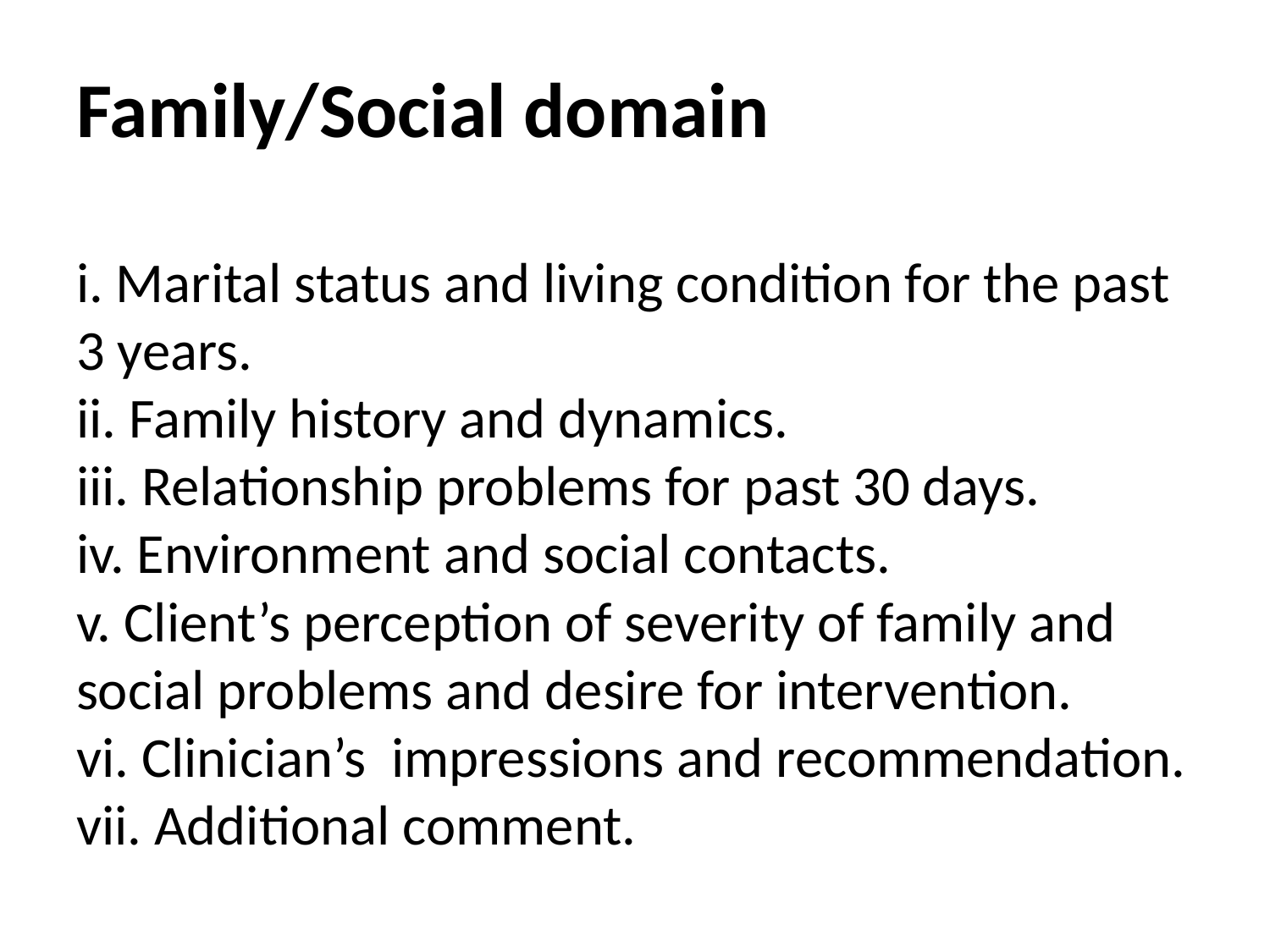

# Family/Social domain i. Marital status and living condition for the past 3 years. ii. Family history and dynamics. iii. Relationship problems for past 30 days. iv. Environment and social contacts. v. Client’s perception of severity of family and social problems and desire for intervention. vi. Clinician’s  impressions and recommendation. vii. Additional comment.